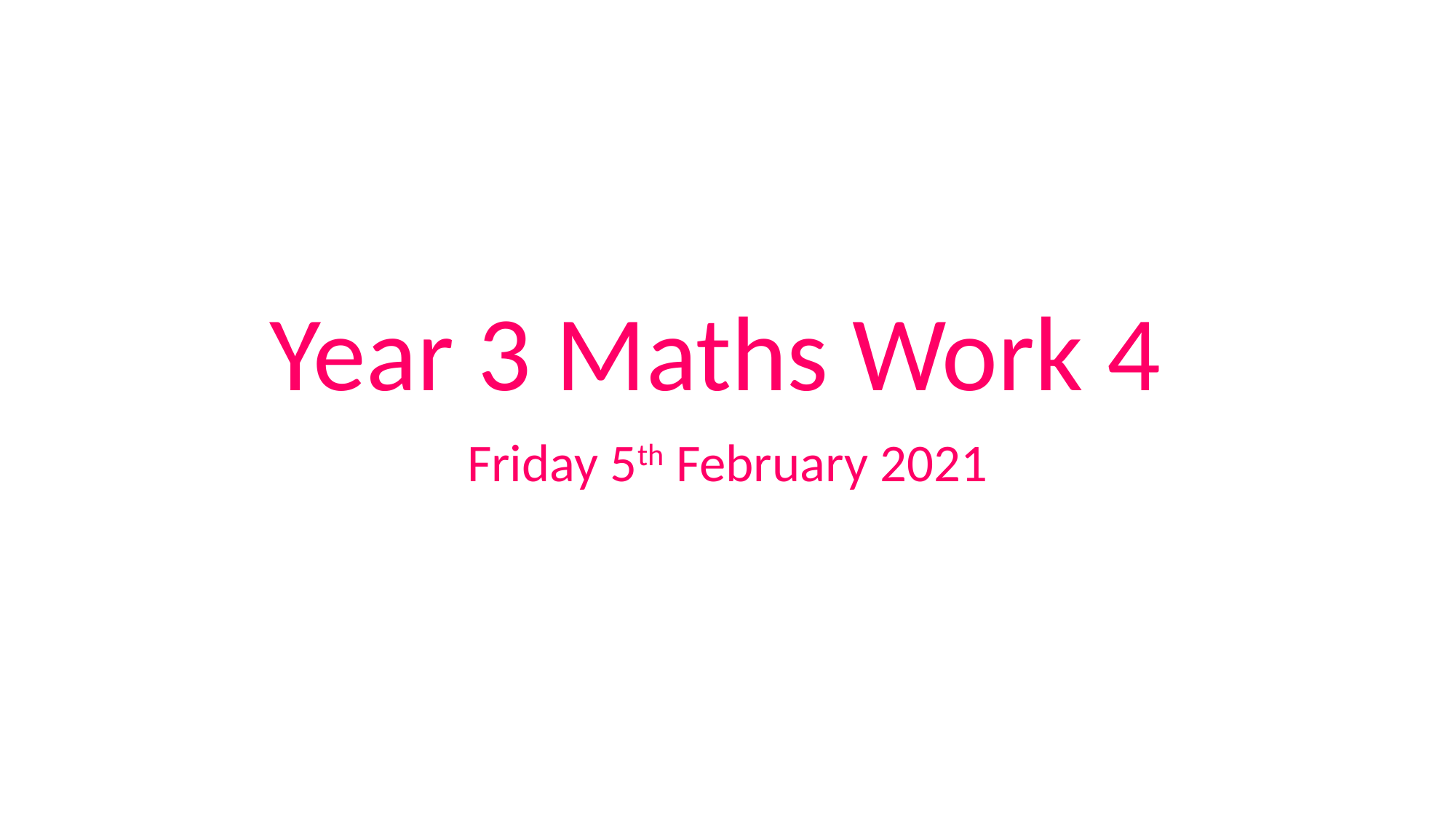

# Year 3 Maths Work 4
Friday 5th February 2021